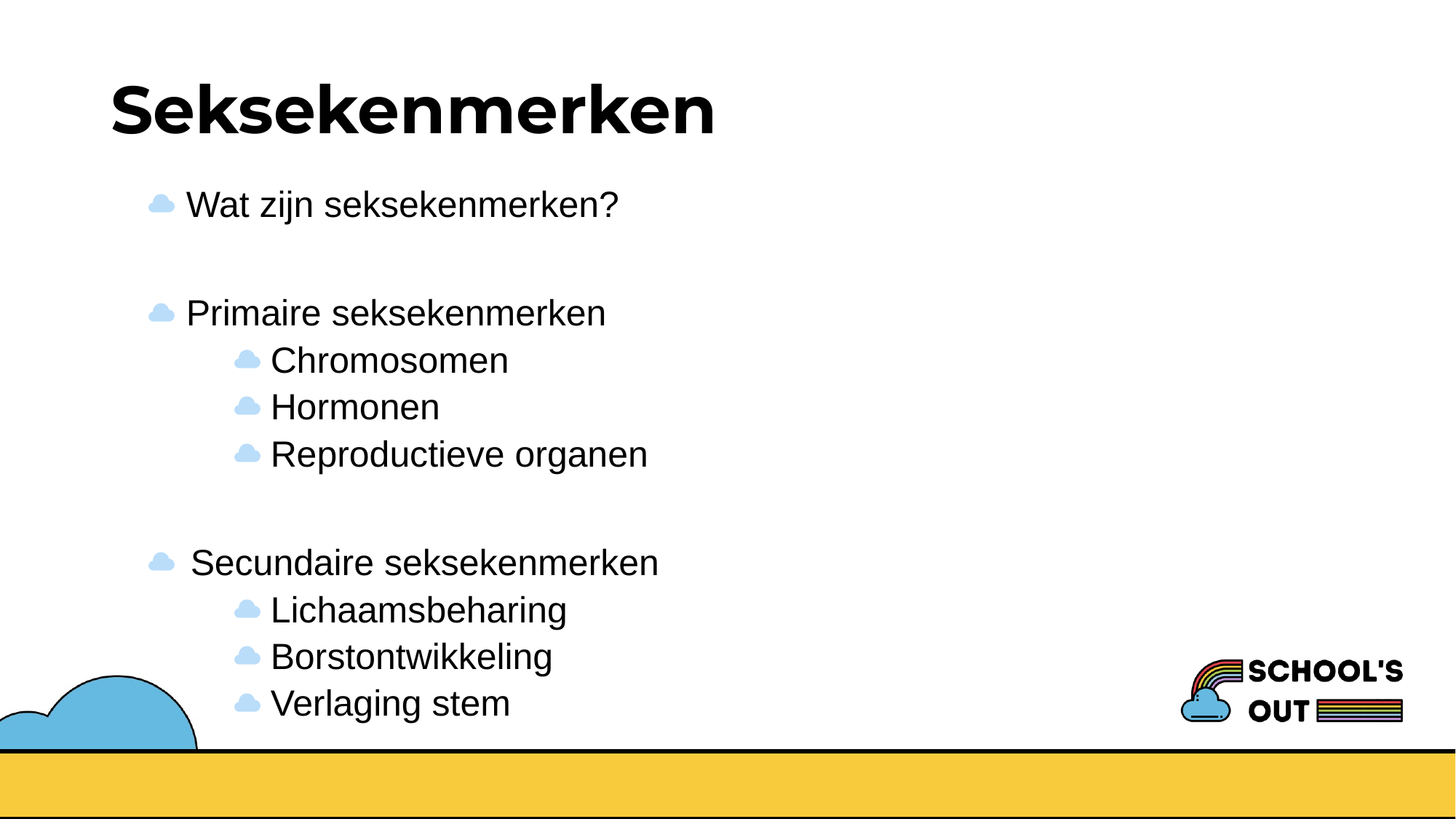

# Seksekenmerken
 Wat zijn seksekenmerken?

 Primaire seksekenmerken
 Chromosomen
 Hormonen
 Reproductieve organen

 Secundaire seksekenmerken
 Lichaamsbeharing
 Borstontwikkeling
 Verlaging stem